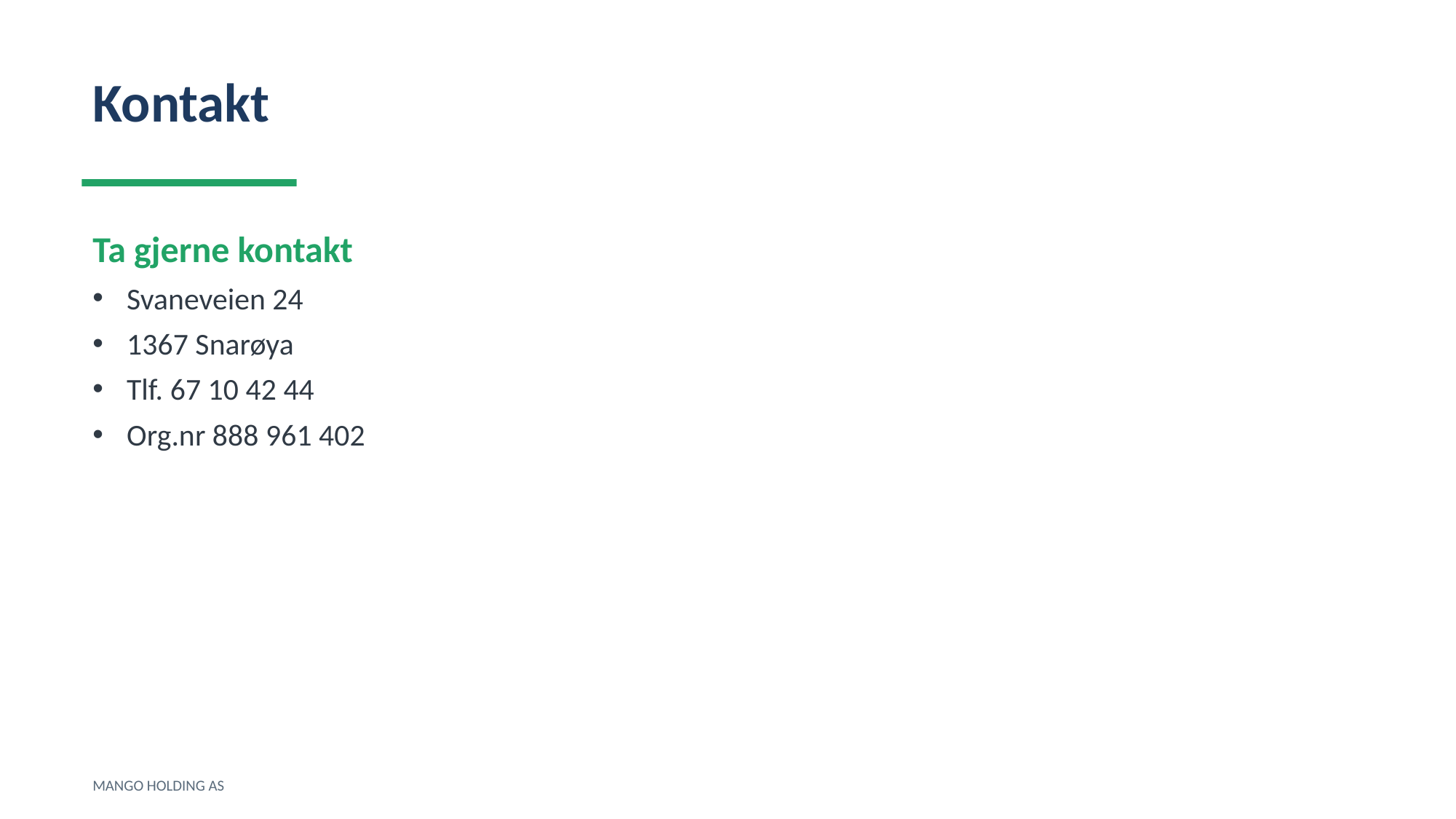

Kontakt

Ta gjerne kontakt
Svaneveien 24
1367 Snarøya
Tlf. 67 10 42 44
Org.nr 888 961 402
MANGO HOLDING AS